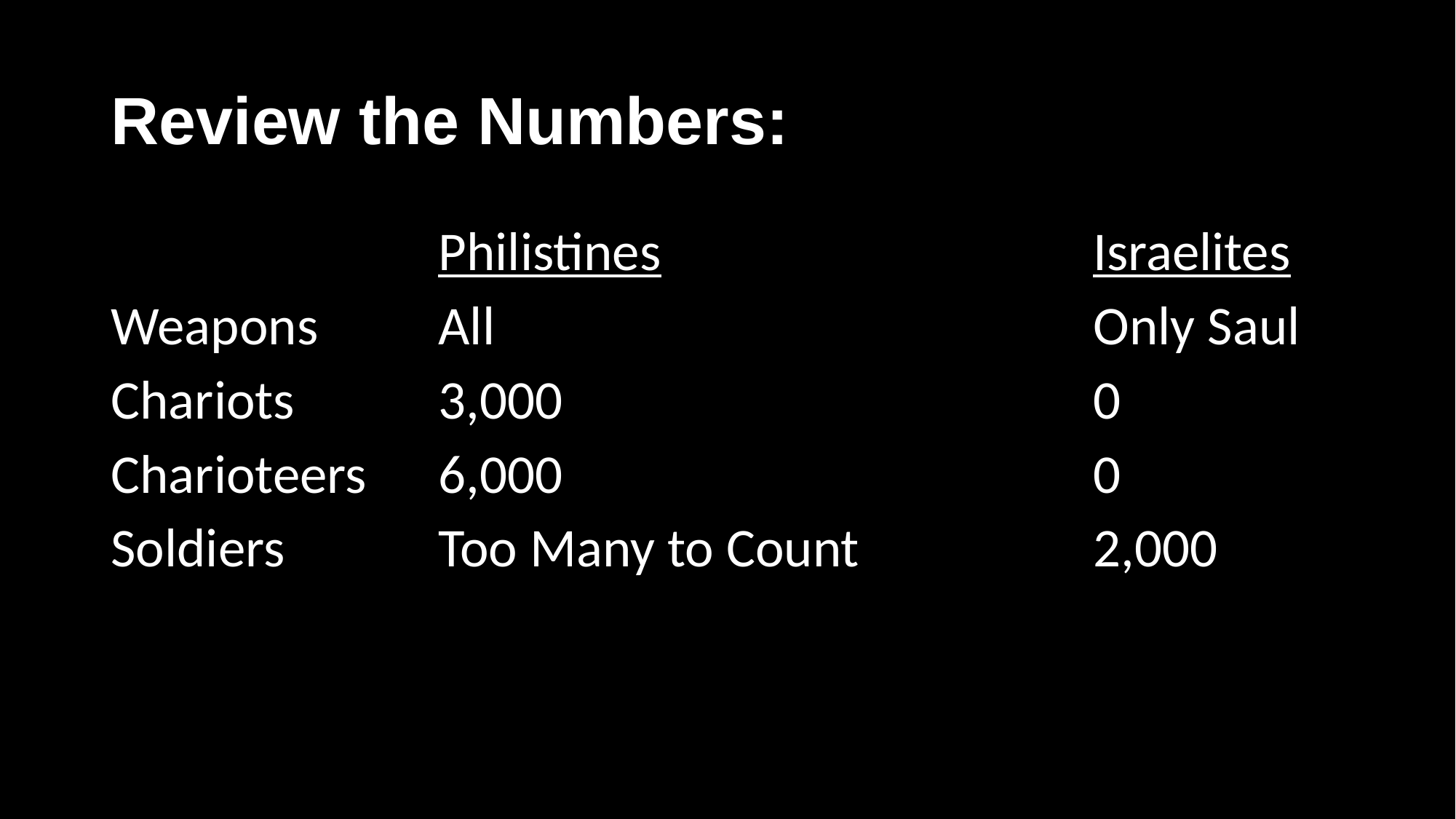

# Review the Numbers:
			Philistines				Israelites
Weapons		All						Only Saul
Chariots		3,000					0
Charioteers	6,000					0
Soldiers		Too Many to Count			2,000